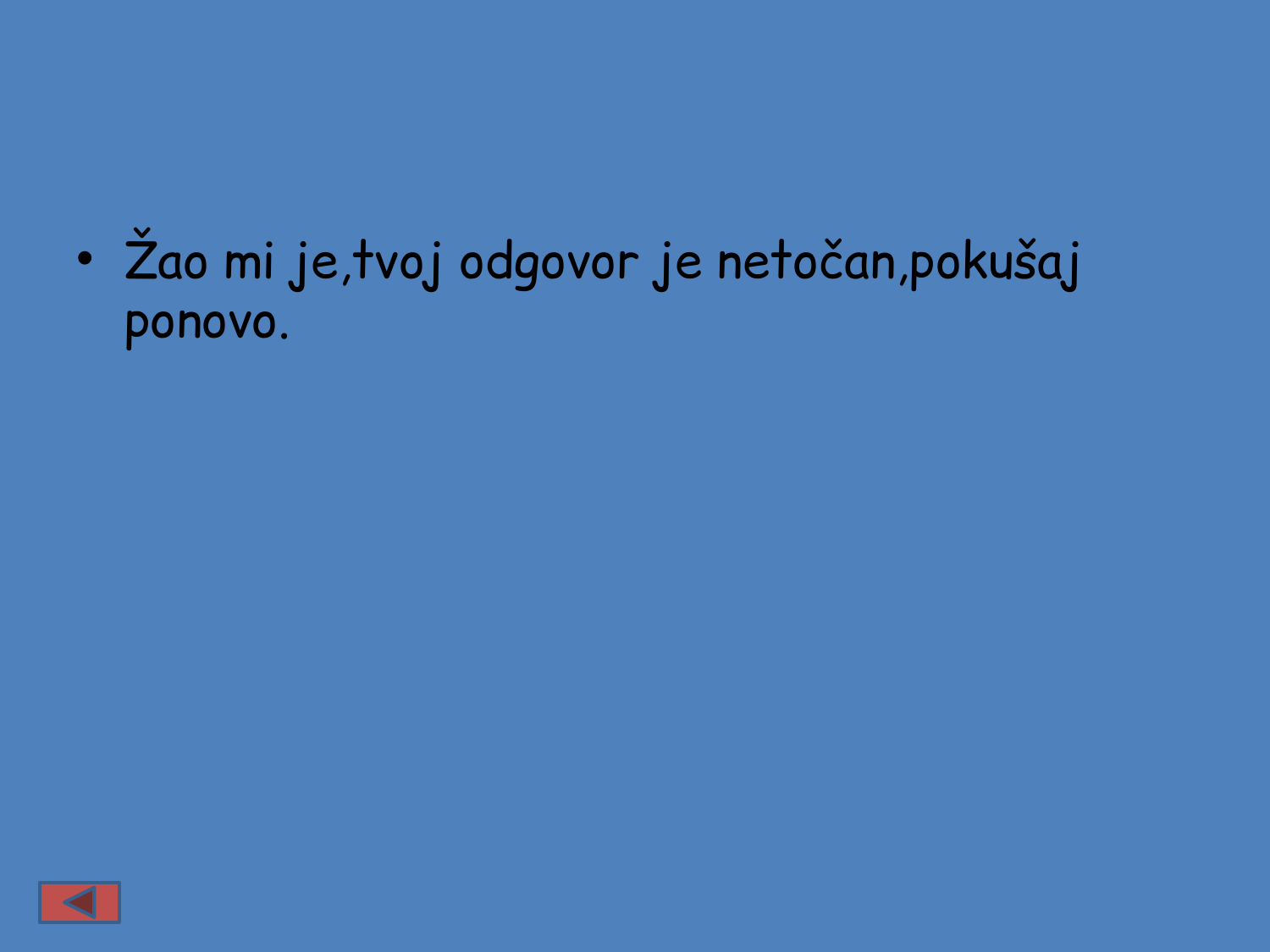

Žao mi je,tvoj odgovor je netočan,pokušaj ponovo.